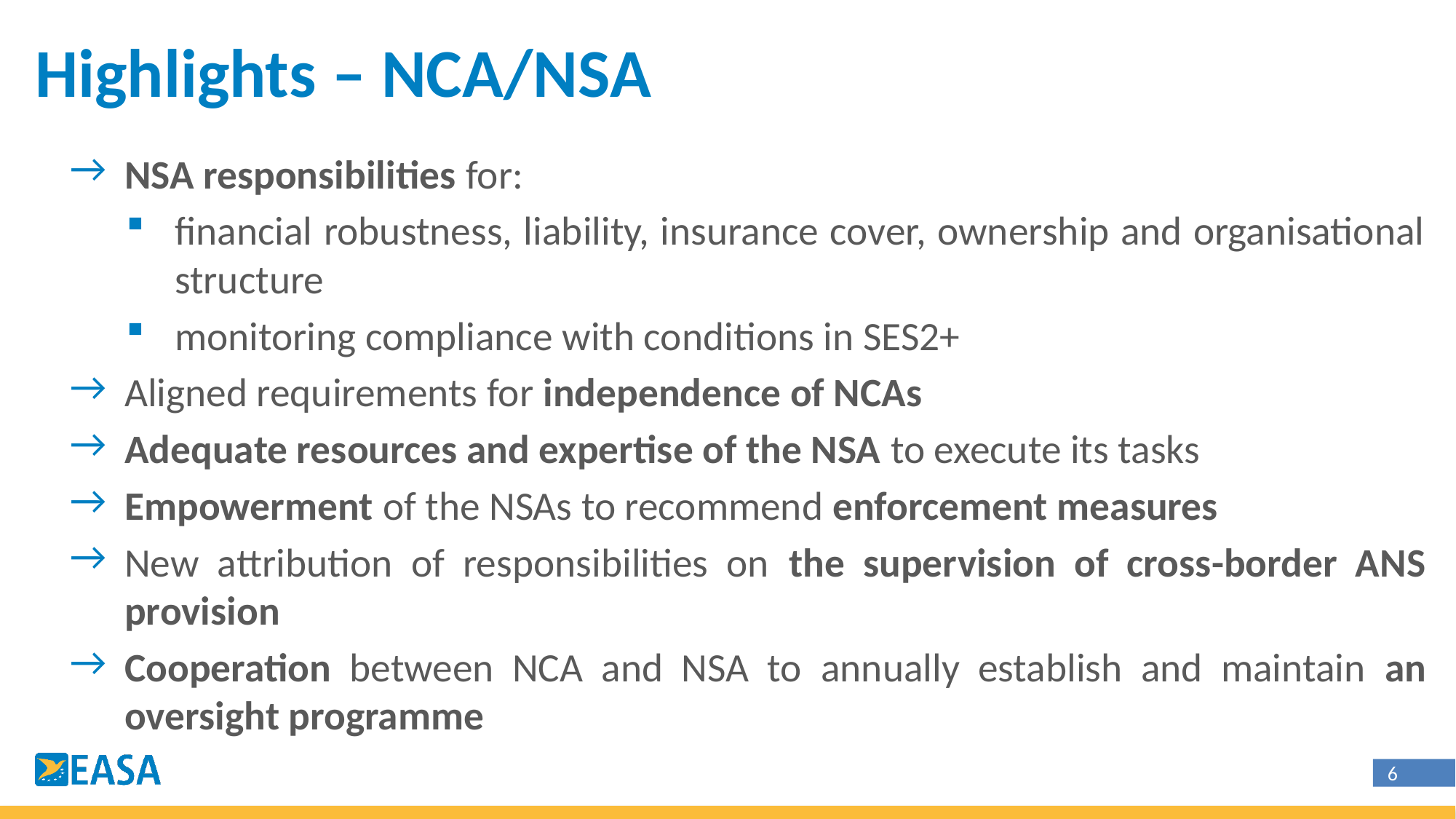

# Highlights – NCA/NSA
NSA responsibilities for:
financial robustness, liability, insurance cover, ownership and organisational structure
monitoring compliance with conditions in SES2+
Aligned requirements for independence of NCAs
Adequate resources and expertise of the NSA to execute its tasks
Empowerment of the NSAs to recommend enforcement measures
New attribution of responsibilities on the supervision of cross-border ANS provision
Cooperation between NCA and NSA to annually establish and maintain an oversight programme